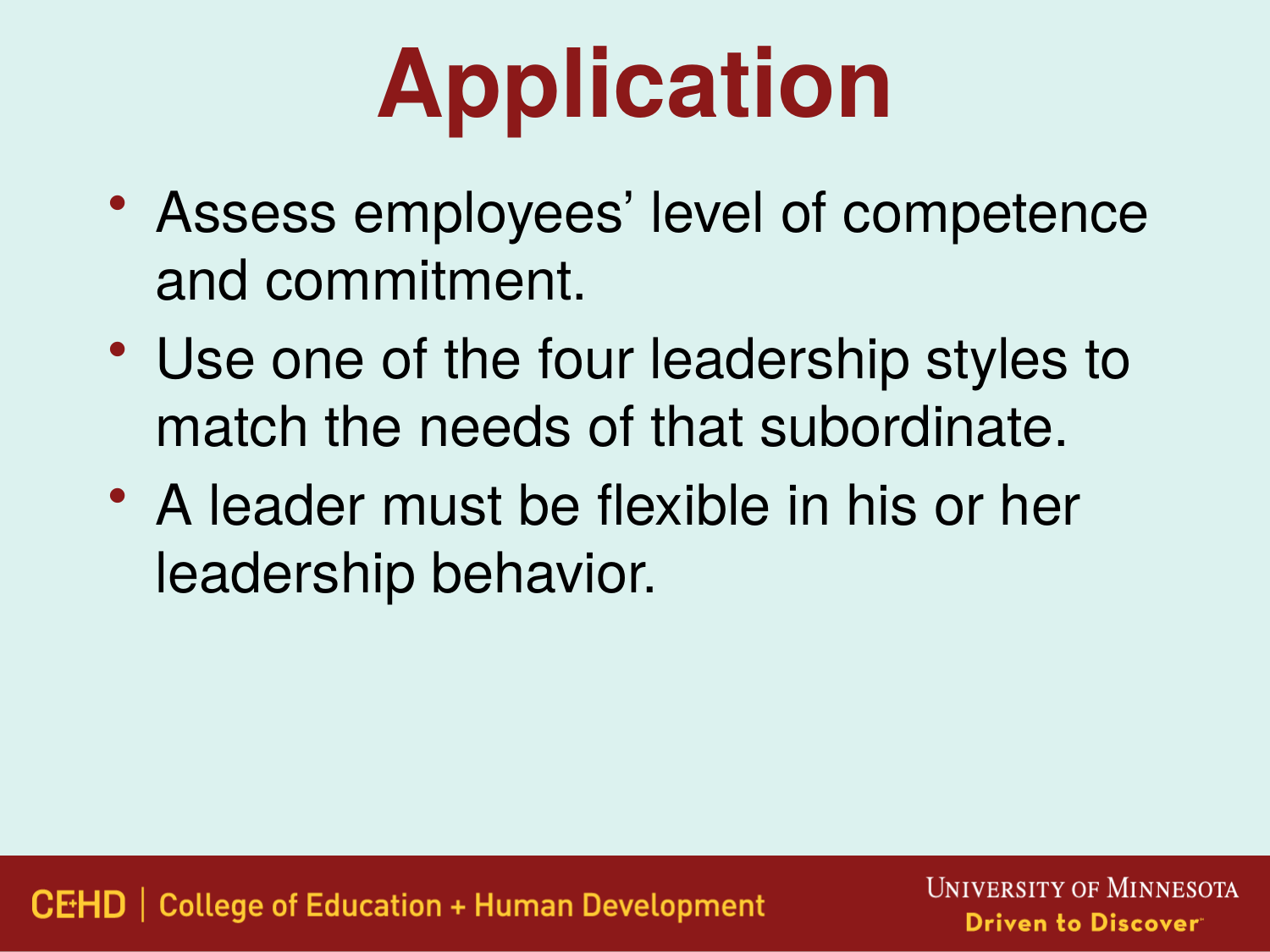

# Application
Assess employees’ level of competence and commitment.
Use one of the four leadership styles to match the needs of that subordinate.
A leader must be flexible in his or her leadership behavior.